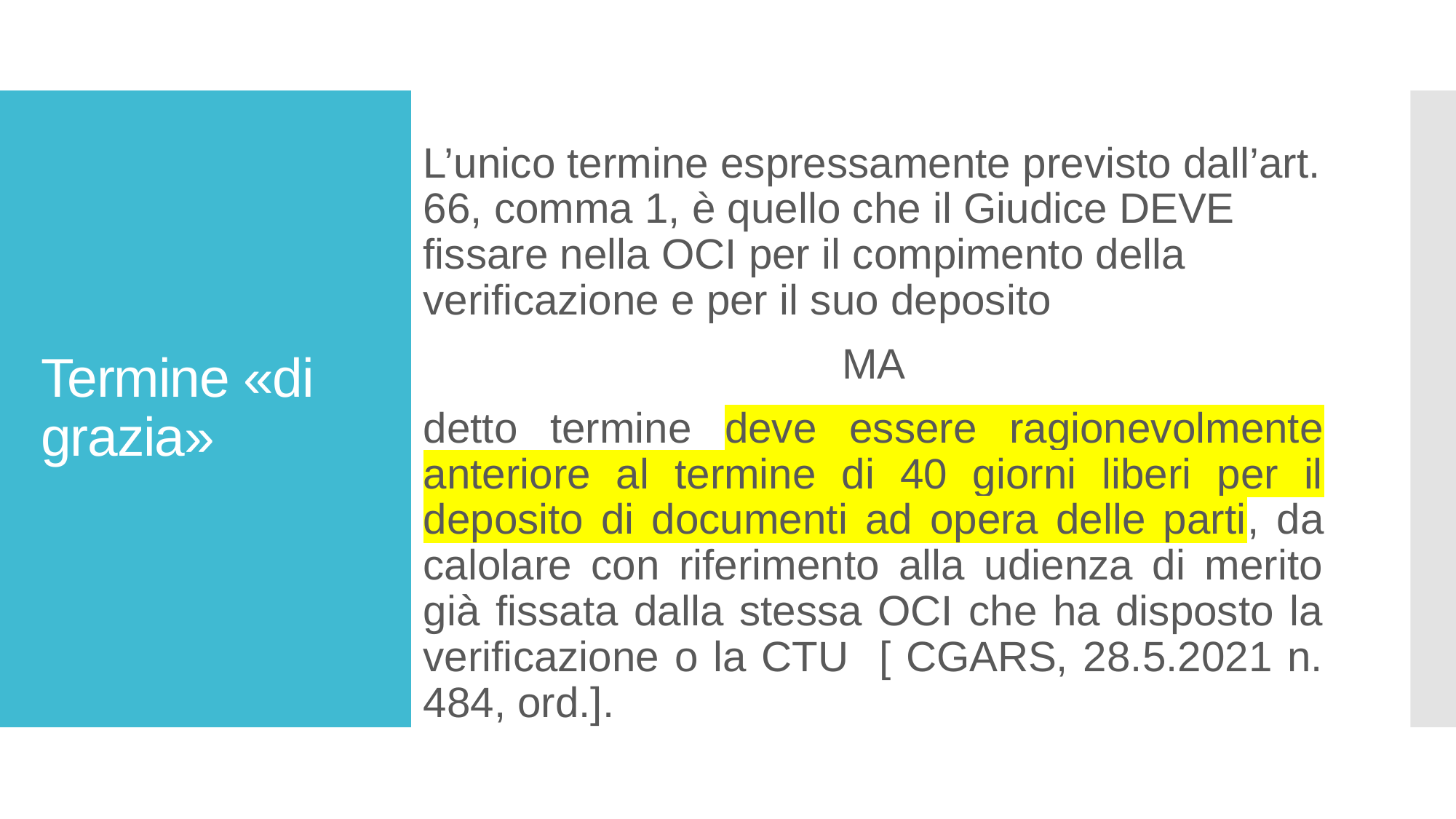

L’unico termine espressamente previsto dall’art. 66, comma 1, è quello che il Giudice DEVE fissare nella OCI per il compimento della verificazione e per il suo deposito
MA
detto termine deve essere ragionevolmente anteriore al termine di 40 giorni liberi per il deposito di documenti ad opera delle parti, da calolare con riferimento alla udienza di merito già fissata dalla stessa OCI che ha disposto la verificazione o la CTU  [ CGARS, 28.5.2021 n. 484, ord.].
# Termine «di grazia»